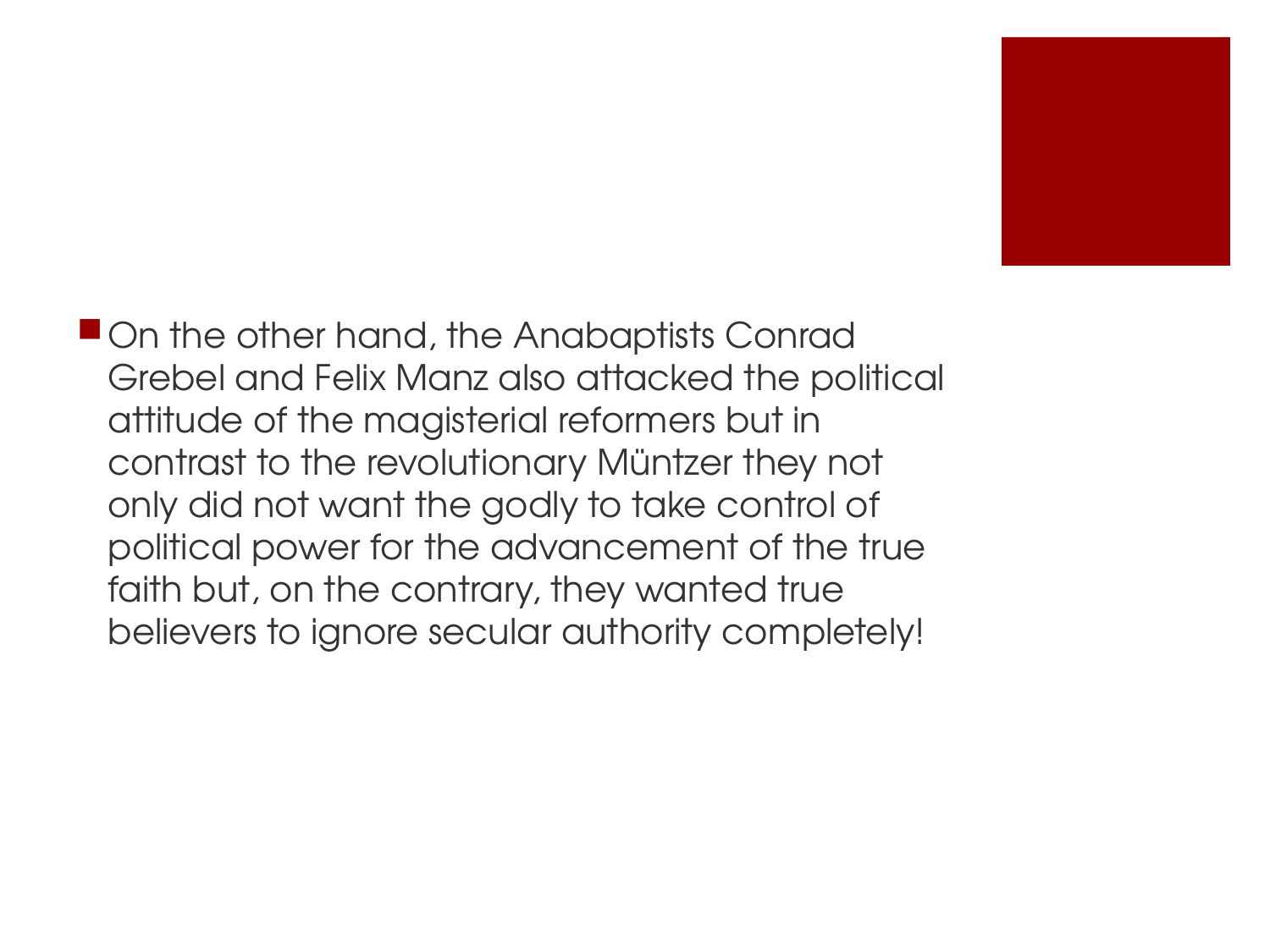

#
On the other hand, the Anabaptists Conrad Grebel and Felix Manz also attacked the political attitude of the magisterial reformers but in contrast to the revolutionary Müntzer they not only did not want the godly to take control of political power for the advancement of the true faith but, on the contrary, they wanted true believers to ignore secular authority completely!